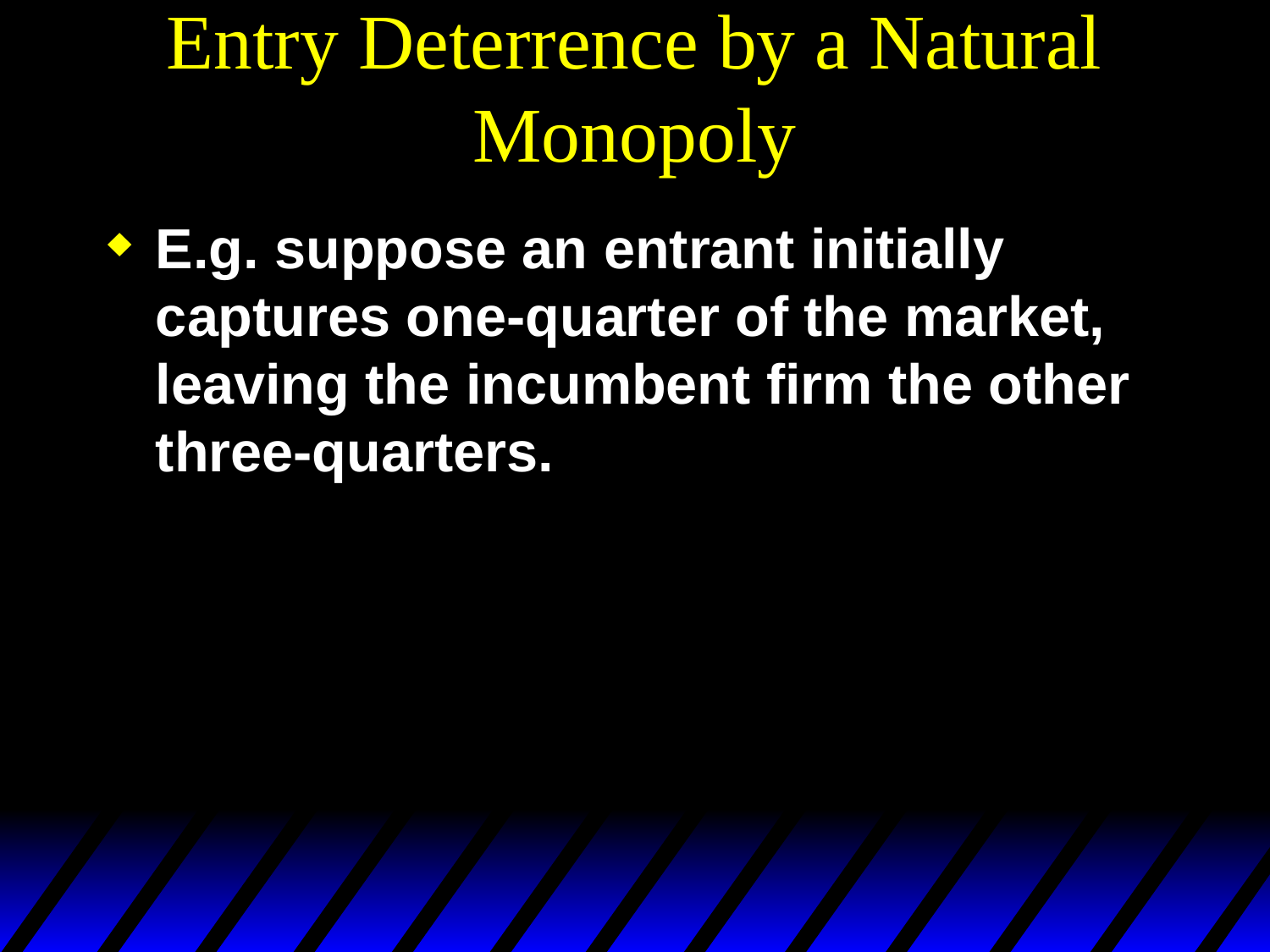

# Entry Deterrence by a Natural Monopoly
E.g. suppose an entrant initially captures one-quarter of the market, leaving the incumbent firm the other three-quarters.